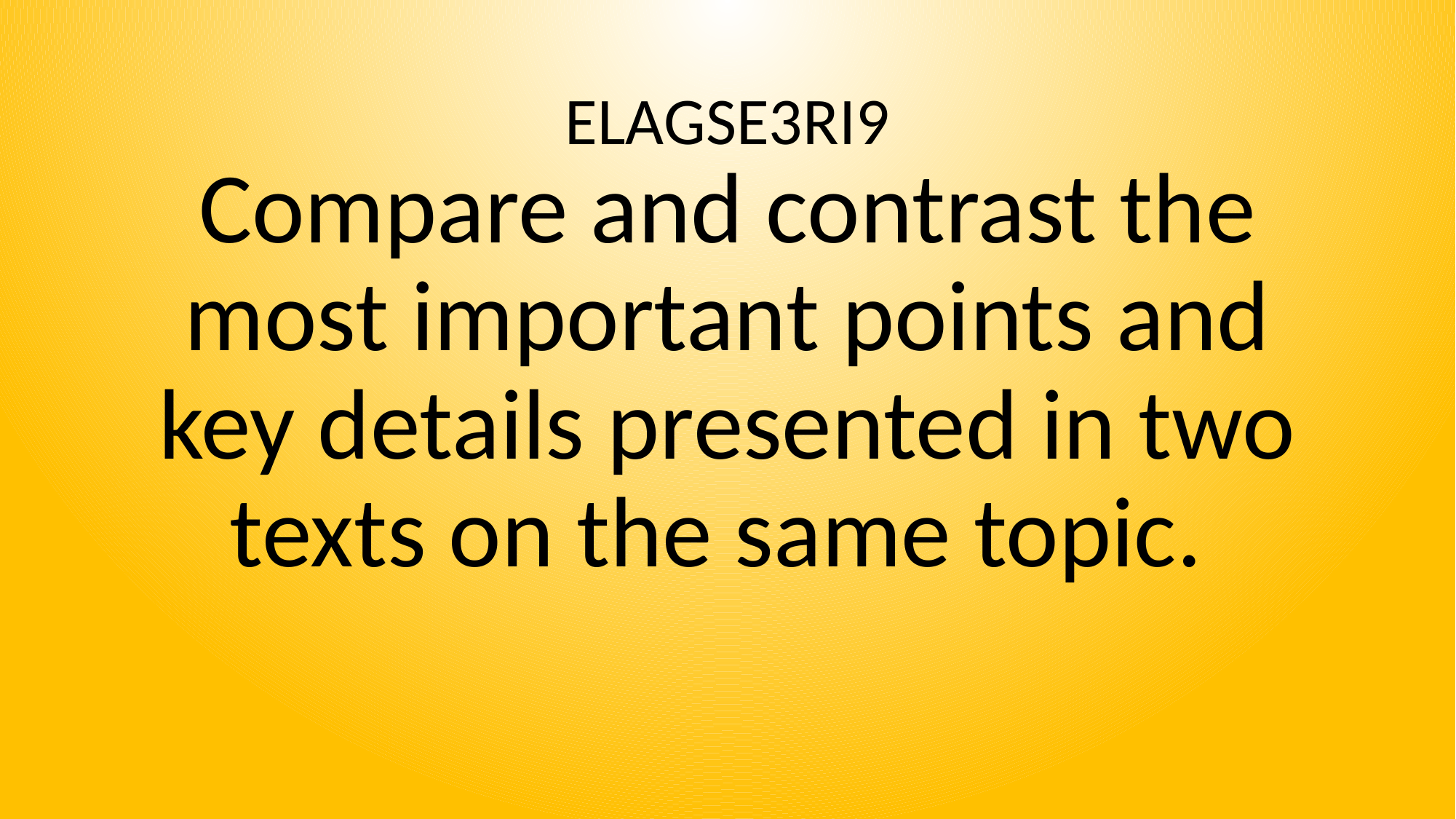

# ELAGSE3RI9
Compare and contrast the most important points and key details presented in two texts on the same topic.